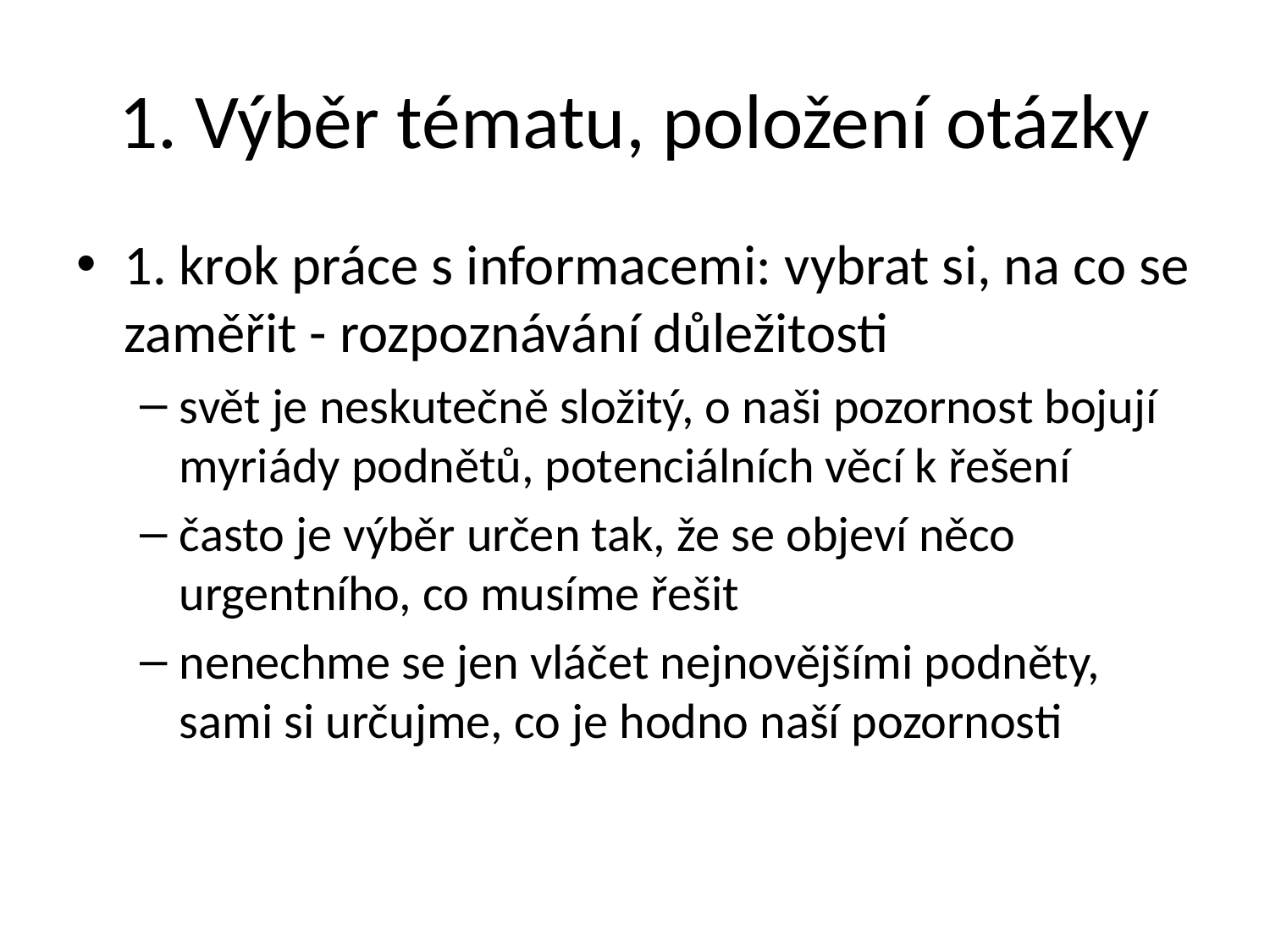

# 1. Výběr tématu, položení otázky
1. krok práce s informacemi: vybrat si, na co se zaměřit - rozpoznávání důležitosti
svět je neskutečně složitý, o naši pozornost bojují myriády podnětů, potenciálních věcí k řešení
často je výběr určen tak, že se objeví něco urgentního, co musíme řešit
nenechme se jen vláčet nejnovějšími podněty, sami si určujme, co je hodno naší pozornosti